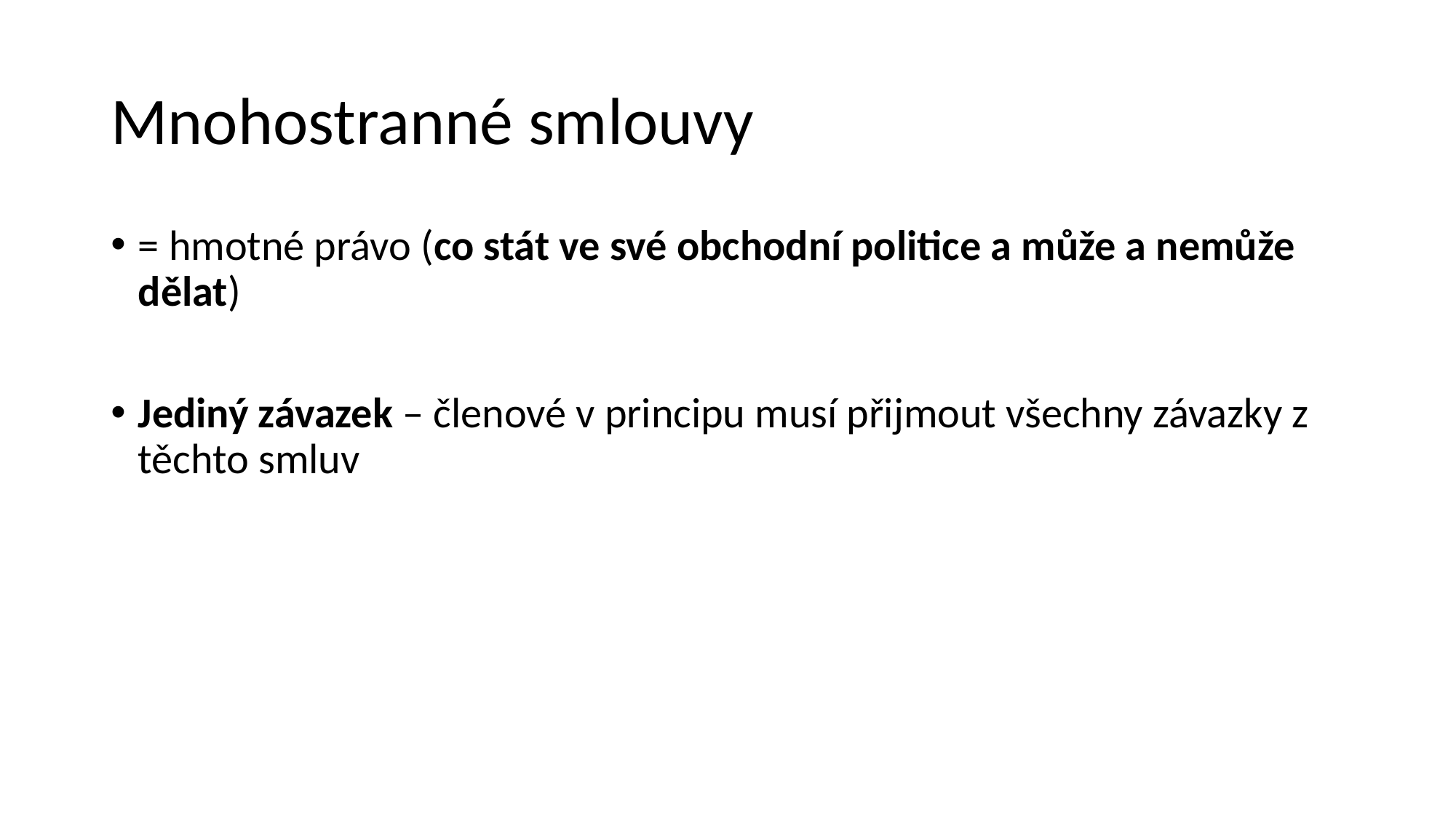

# Mnohostranné smlouvy
= hmotné právo (co stát ve své obchodní politice a může a nemůže dělat)

Jediný závazek – členové v principu musí přijmout všechny závazky z těchto smluv